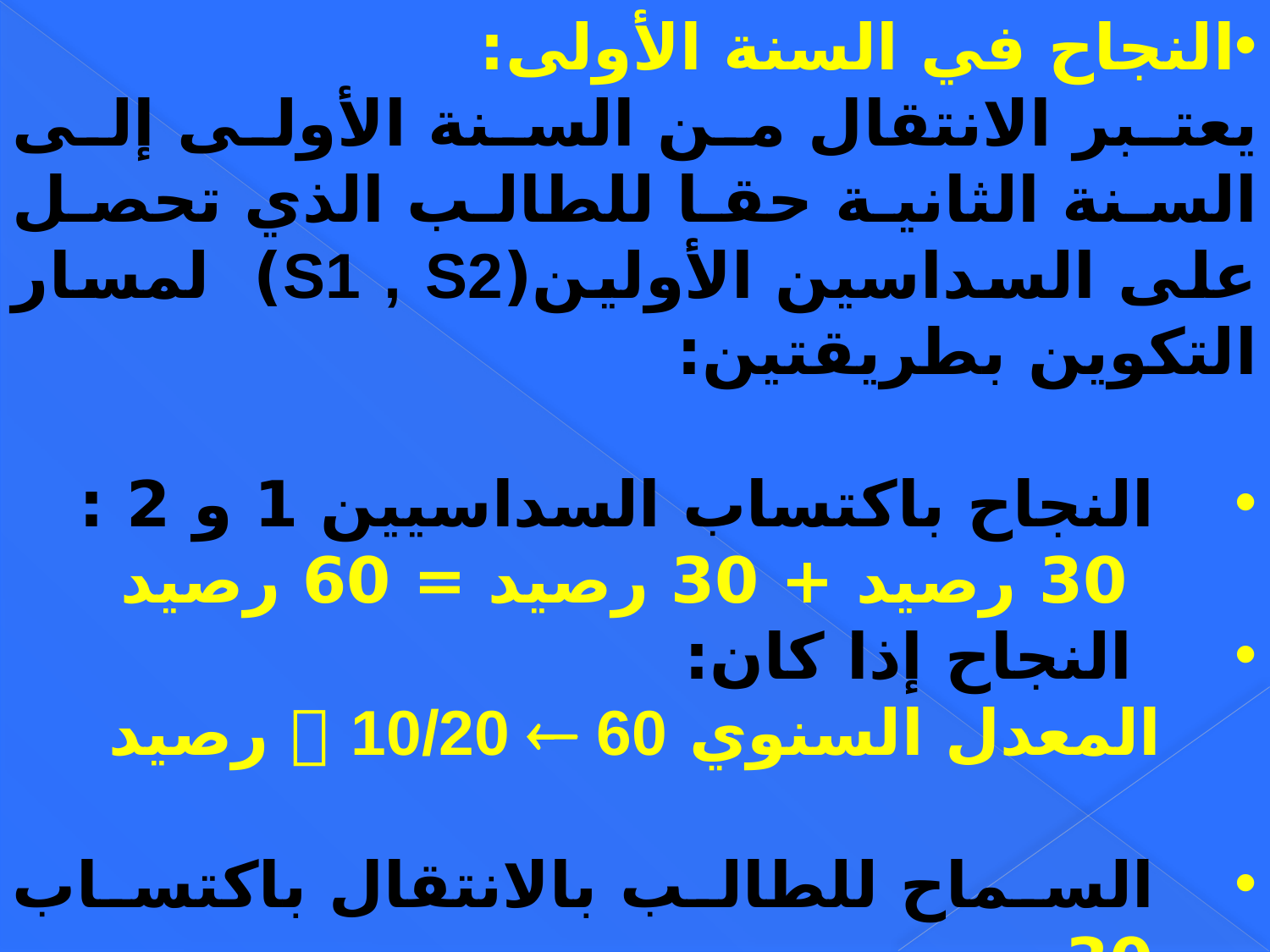

النجاح في السنة الأولى:
يعتبر الانتقال من السنة الأولى إلى السنة الثانية حقا للطالب الذي تحصل على السداسين الأولين(S1 , S2)  لمسار التكوين بطريقتين:

النجاح باكتساب السداسيين 1 و 2 :
 30 رصيد + 30 رصيد = 60 رصيد
 النجاح إذا كان:
المعدل السنوي ≤ 10/20 ← 60 رصيد

السماح للطالب بالانتقال باكتساب 30 رصيد،